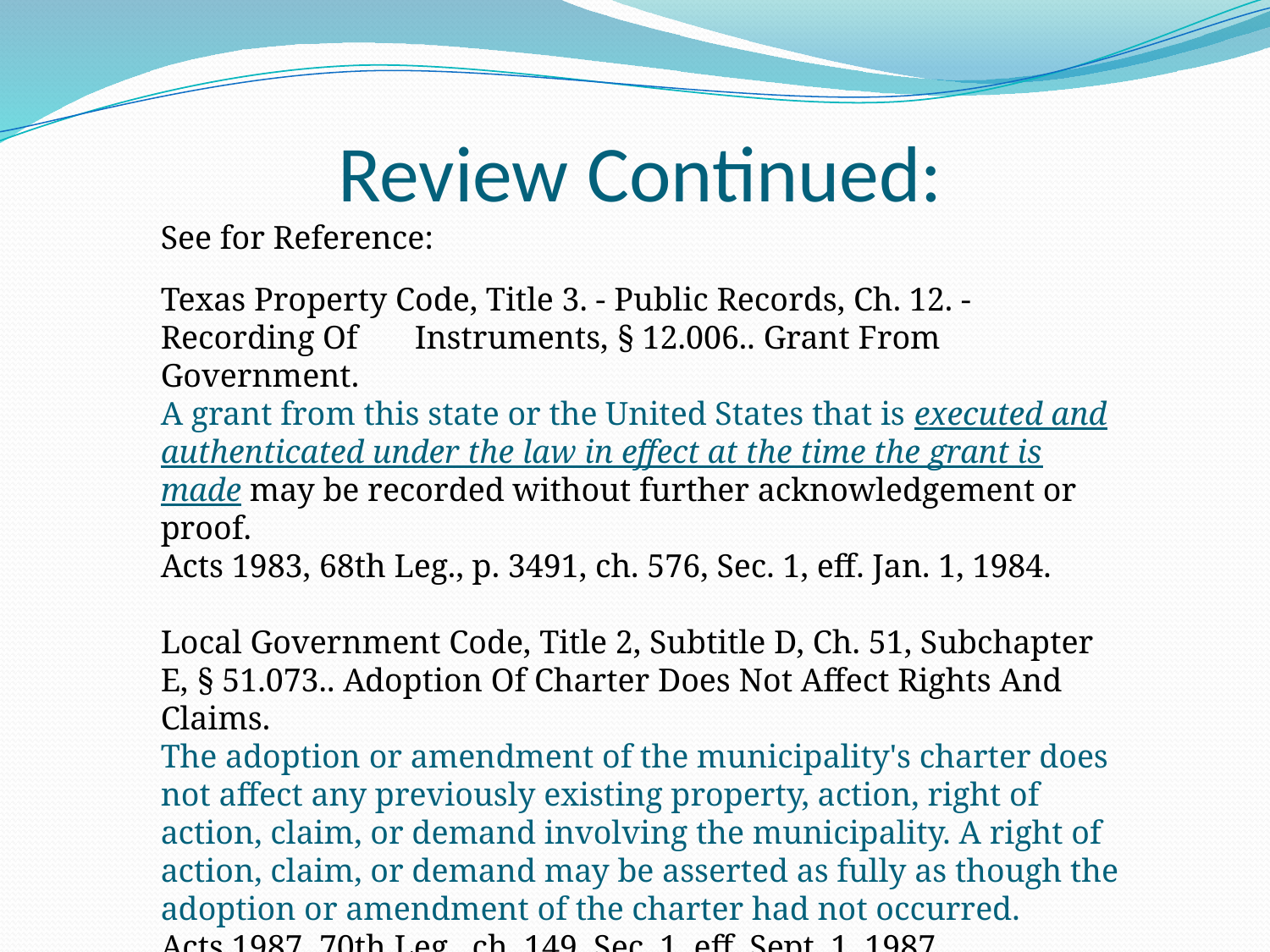

Review Continued:
See for Reference:

Texas Property Code, Title 3. - Public Records, Ch. 12. - Recording Of 	Instruments, § 12.006.. Grant From Government.
A grant from this state or the United States that is executed and authenticated under the law in effect at the time the grant is made may be recorded without further acknowledgement or proof.
Acts 1983, 68th Leg., p. 3491, ch. 576, Sec. 1, eff. Jan. 1, 1984.

Local Government Code, Title 2, Subtitle D, Ch. 51, Subchapter E, § 51.073.. Adoption Of Charter Does Not Affect Rights And Claims.
The adoption or amendment of the municipality's charter does not affect any previously existing property, action, right of action, claim, or demand involving the municipality. A right of action, claim, or demand may be asserted as fully as though the adoption or amendment of the charter had not occurred.
Acts 1987, 70th Leg., ch. 149, Sec. 1, eff. Sept. 1, 1987.